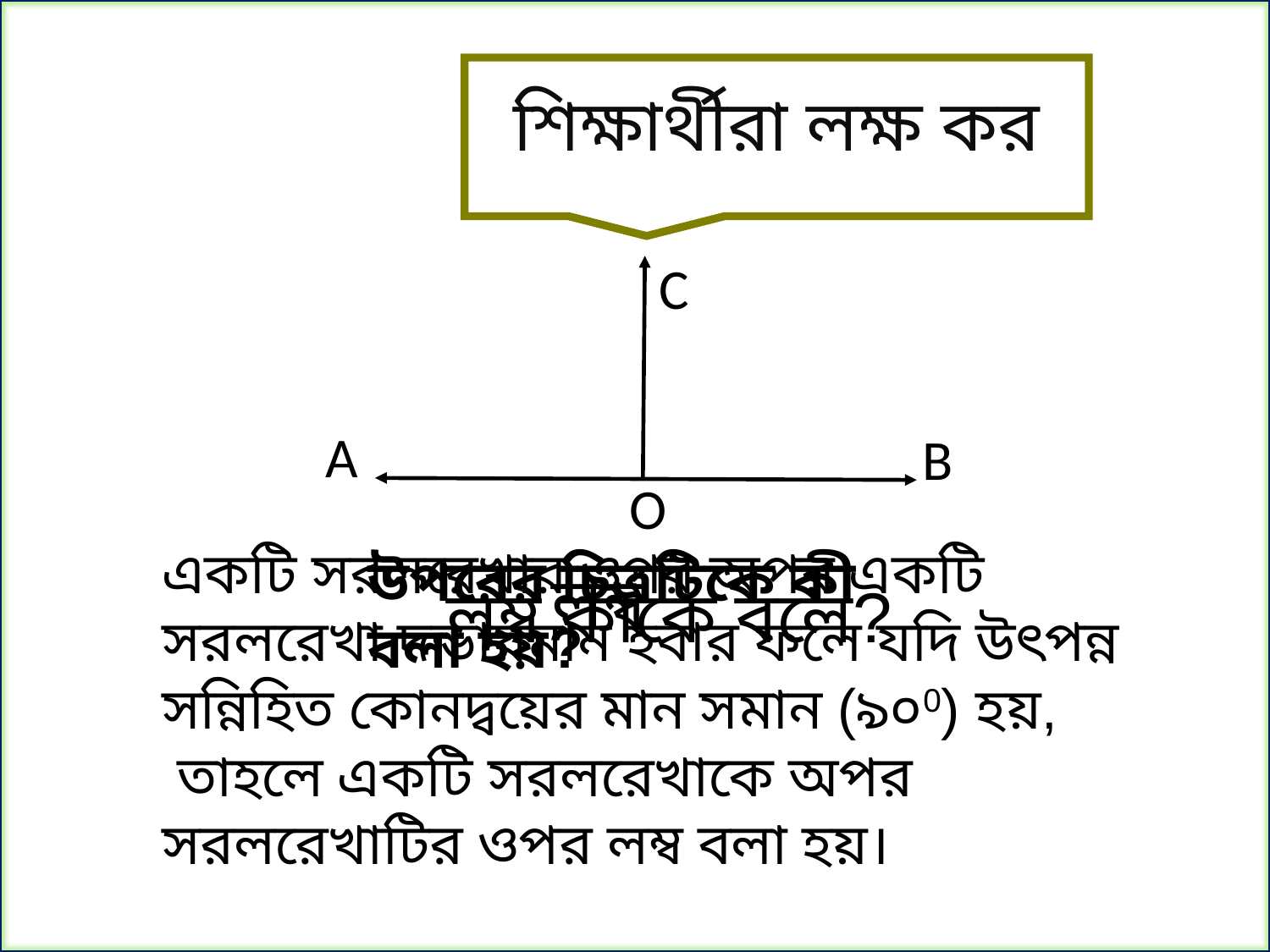

শিক্ষার্থীরা লক্ষ কর

C
A
B
O
একটি সরলরেখার ওপর অপর একটি সরলরেখা দন্ডায়মান হবার ফলে যদি উৎপন্ন সন্নিহিত কোনদ্বয়ের মান সমান (৯০0) হয়,  তাহলে একটি সরলরেখাকে অপর সরলরেখাটির ওপর লম্ব বলা হয়।

লম্ব
লম্ব কাকে বলে?
উপরের চিত্রটিকে কী বলা হয়?